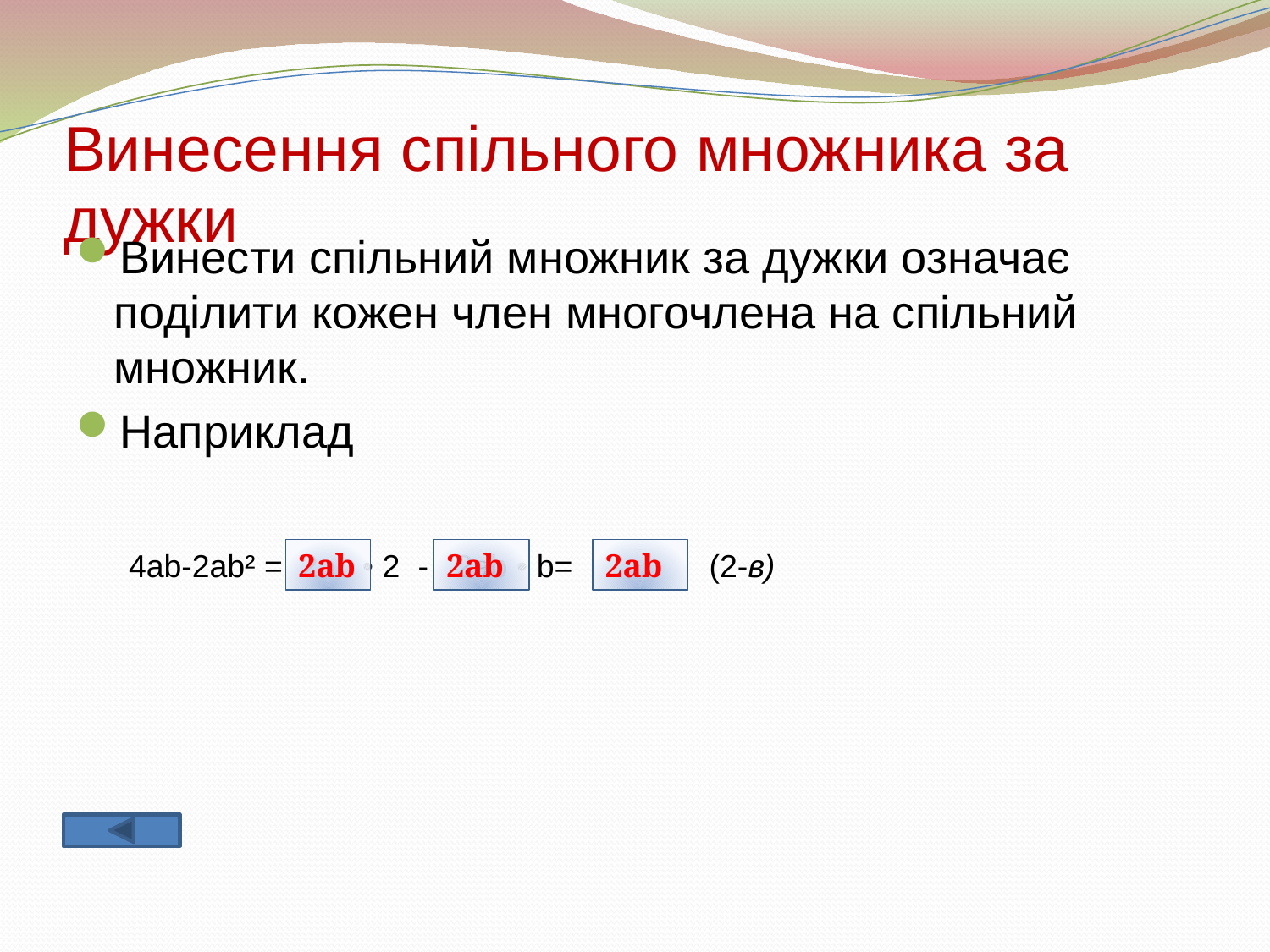

# Винесення спільного множника за дужки
Винести спільний множник за дужки означає поділити кожен член многочлена на спільний множник.
Наприклад

4ab-2ab² =  2ab • 2  -   2ab • b=
2ab
2ab
2ab
 (2-в)